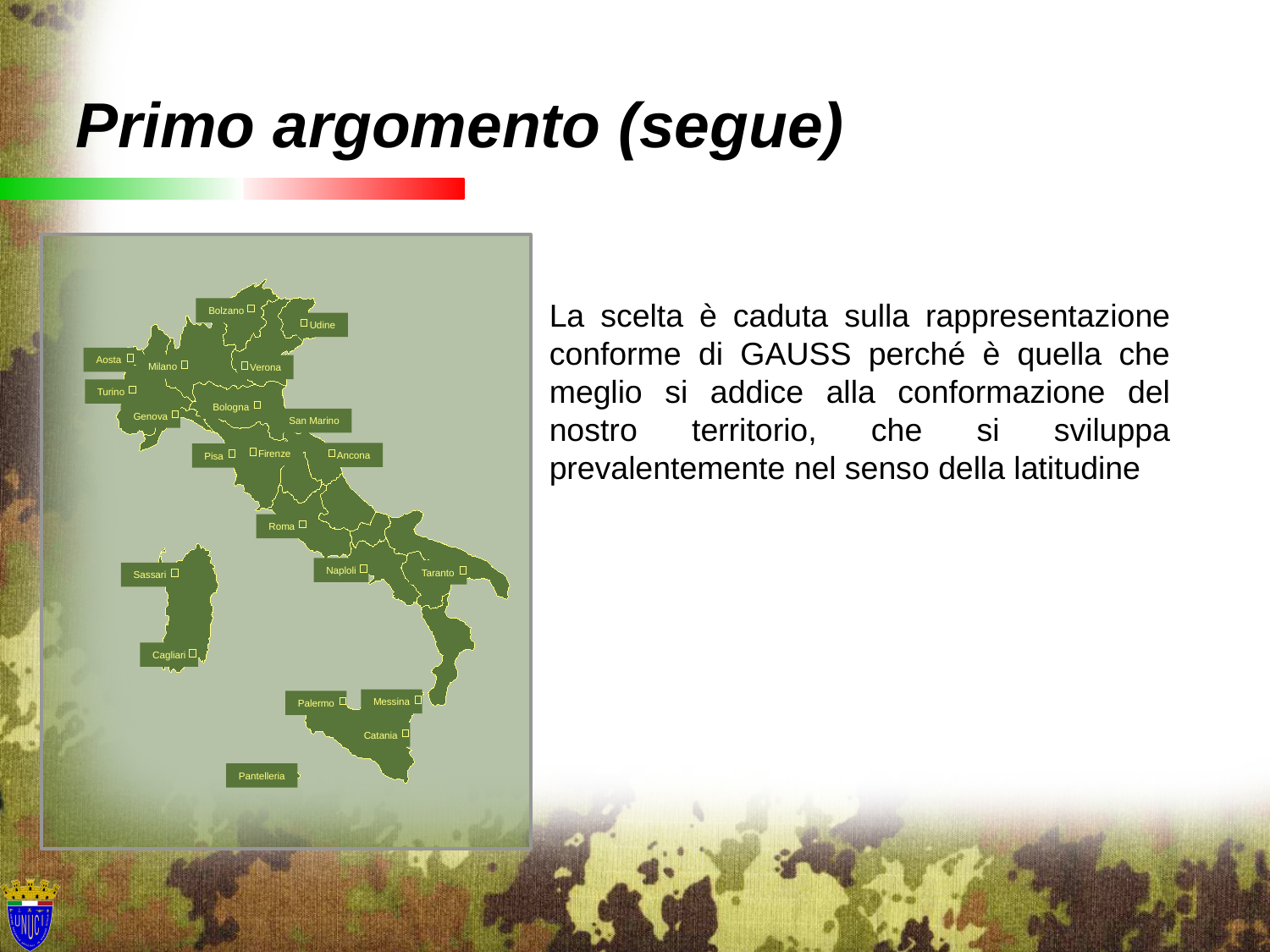

Primo argomento (segue)

Bolzano

Udine

Aosta

Milano
Verona

Turino

Bologna

Genova

San Marino

Firenze

Ancona
Pisa

Roma

Naploli
Taranto

Sassari

Cagliari

Messina
Palermo

Catania

Pantelleria

La scelta è caduta sulla rappresentazione conforme di GAUSS perché è quella che meglio si addice alla conformazione del nostro territorio, che si sviluppa prevalentemente nel senso della latitudine